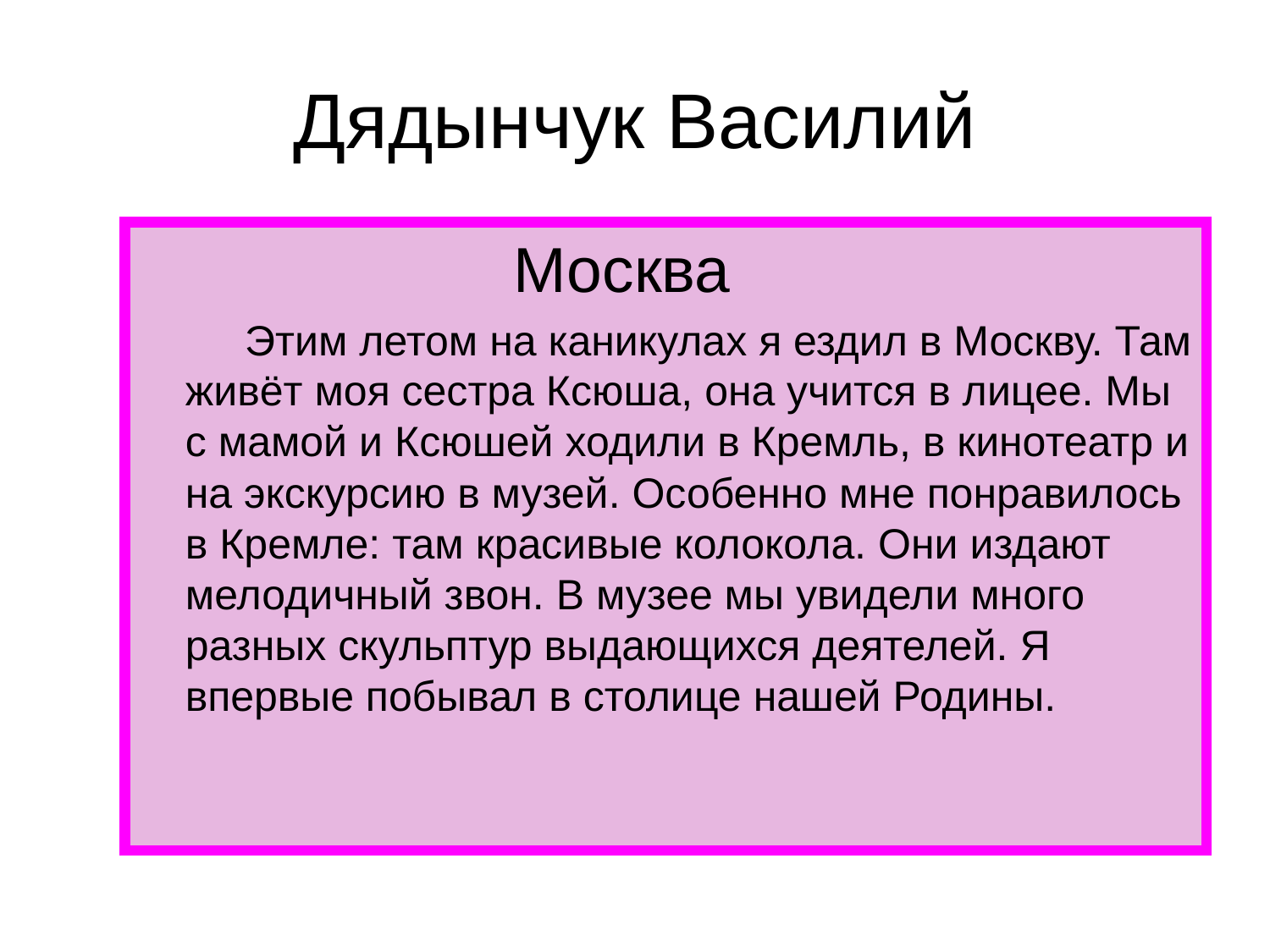

# Дядынчук Василий
                        Москва
           Этим летом на каникулах я ездил в Москву. Там живёт моя сестра Ксюша, она учится в лицее. Мы с мамой и Ксюшей ходили в Кремль, в кинотеатр и на экскурсию в музей. Особенно мне понравилось в Кремле: там красивые колокола. Они издают мелодичный звон. В музее мы увидели много разных скульптур выдающихся деятелей. Я впервые побывал в столице нашей Родины.